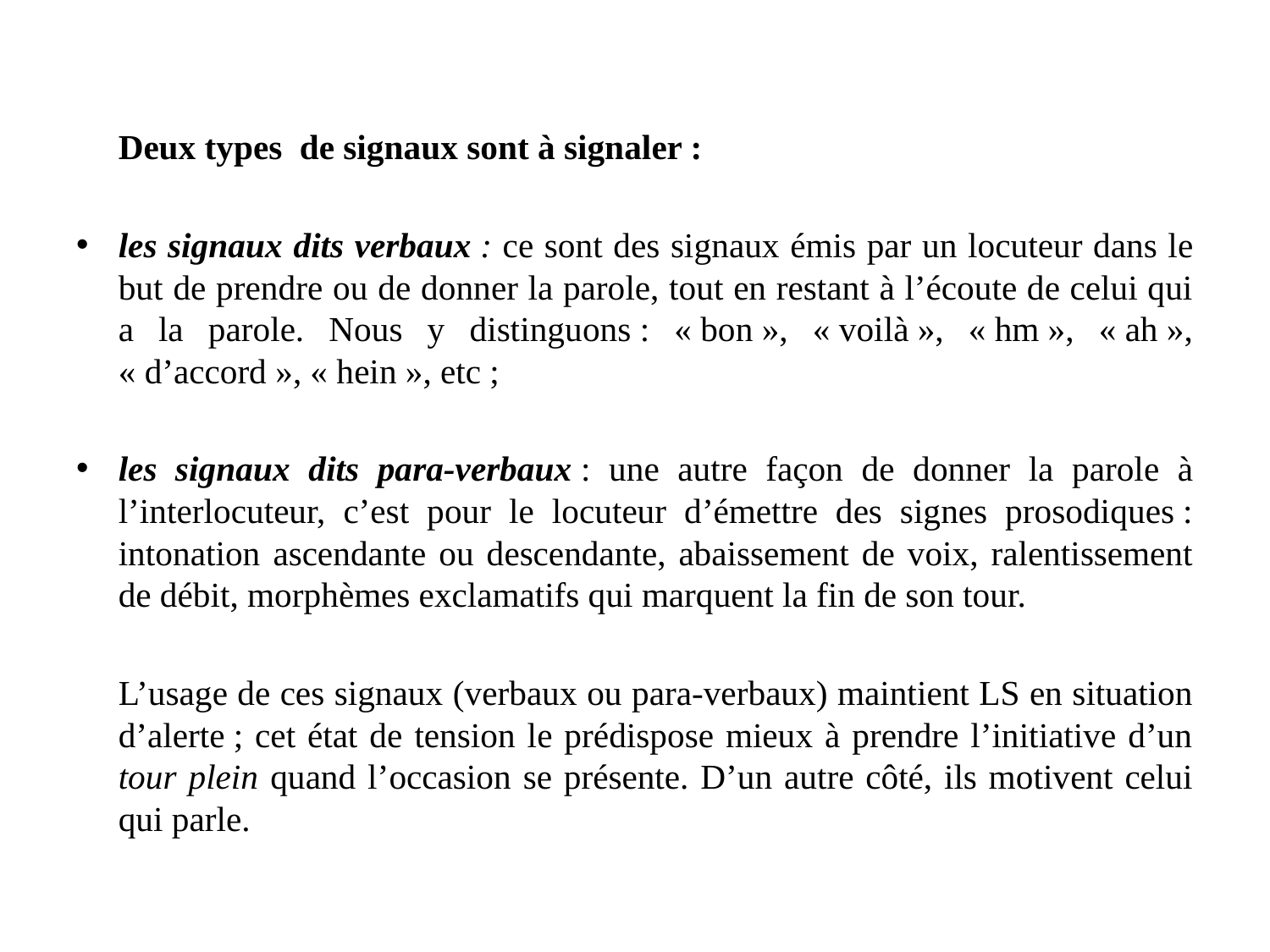

Deux types  de signaux sont à signaler :

les signaux dits verbaux : ce sont des signaux émis par un locuteur dans le but de prendre ou de donner la parole, tout en restant à l’écoute de celui qui a la parole. Nous y distinguons : « bon », « voilà », « hm », « ah », « d’accord », « hein », etc ;

les signaux dits para-verbaux : une autre façon de donner la parole à l’interlocuteur, c’est pour le locuteur d’émettre des signes prosodiques : intonation ascendante ou descendante, abaissement de voix, ralentissement de débit, morphèmes exclamatifs qui marquent la fin de son tour.

		L’usage de ces signaux (verbaux ou para-verbaux) maintient LS en situation d’alerte ; cet état de tension le prédispose mieux à prendre l’initiative d’un tour plein quand l’occasion se présente. D’un autre côté, ils motivent celui qui parle.